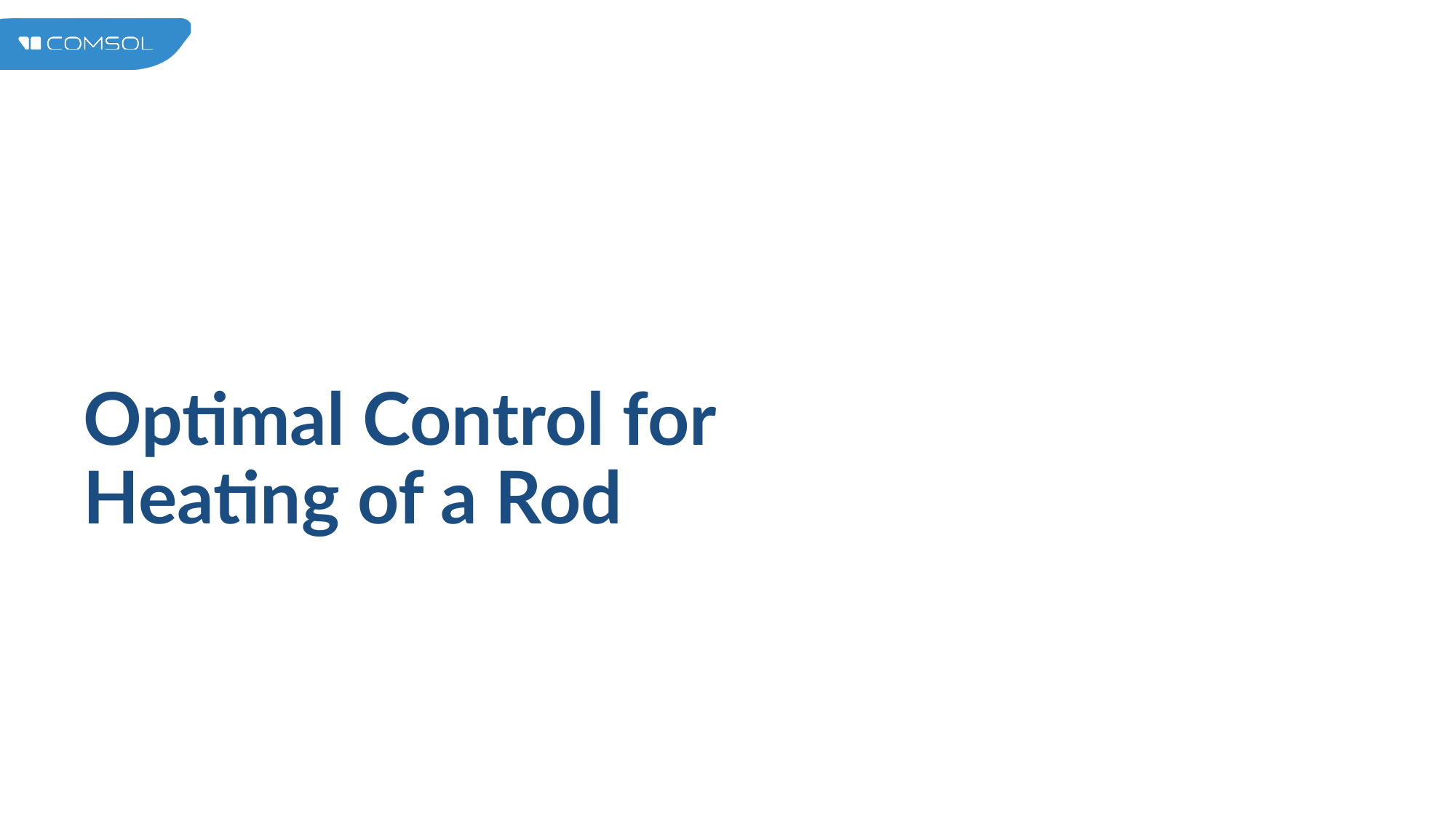

# Optimal Control for Heating of a Rod